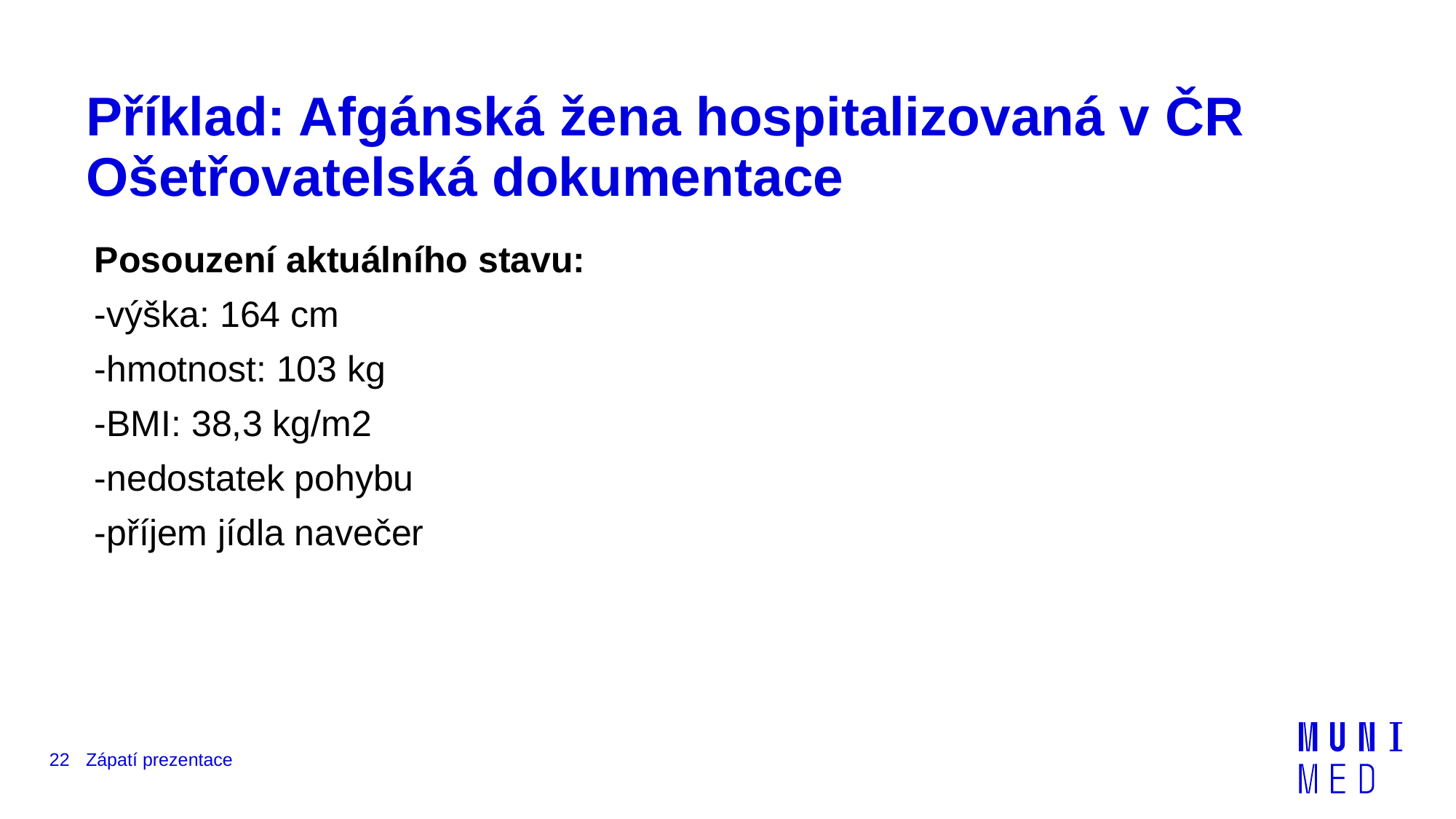

# Příklad: Afgánská žena hospitalizovaná v ČR Ošetřovatelská dokumentace
Posouzení aktuálního stavu:
-výška: 164 cm
-hmotnost: 103 kg
-BMI: 38,3 kg/m2
-nedostatek pohybu
-příjem jídla navečer
22
Zápatí prezentace